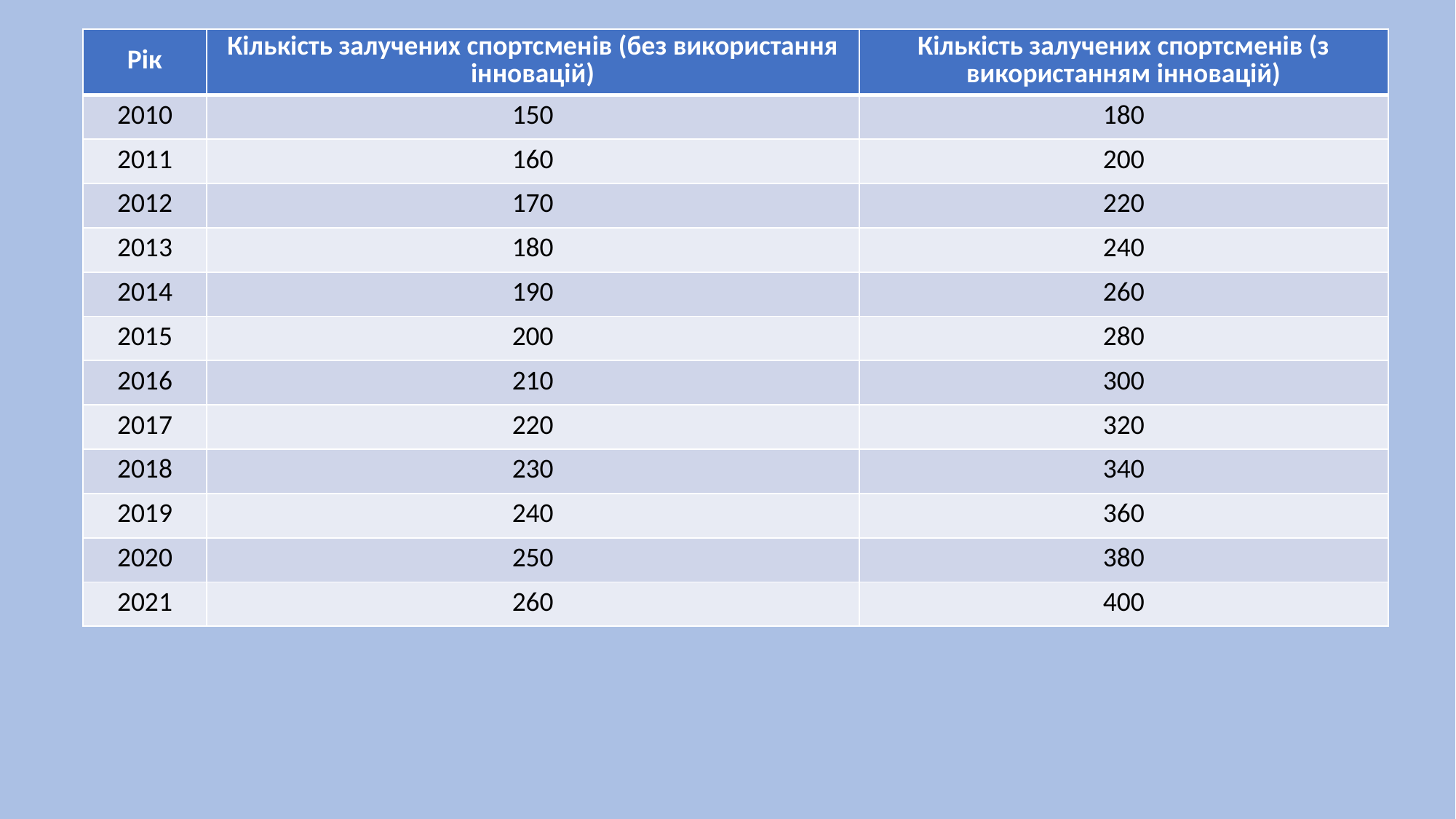

| Рік | Кількість залучених спортсменів (без використання інновацій) | Кількість залучених спортсменів (з використанням інновацій) |
| --- | --- | --- |
| 2010 | 150 | 180 |
| 2011 | 160 | 200 |
| 2012 | 170 | 220 |
| 2013 | 180 | 240 |
| 2014 | 190 | 260 |
| 2015 | 200 | 280 |
| 2016 | 210 | 300 |
| 2017 | 220 | 320 |
| 2018 | 230 | 340 |
| 2019 | 240 | 360 |
| 2020 | 250 | 380 |
| 2021 | 260 | 400 |